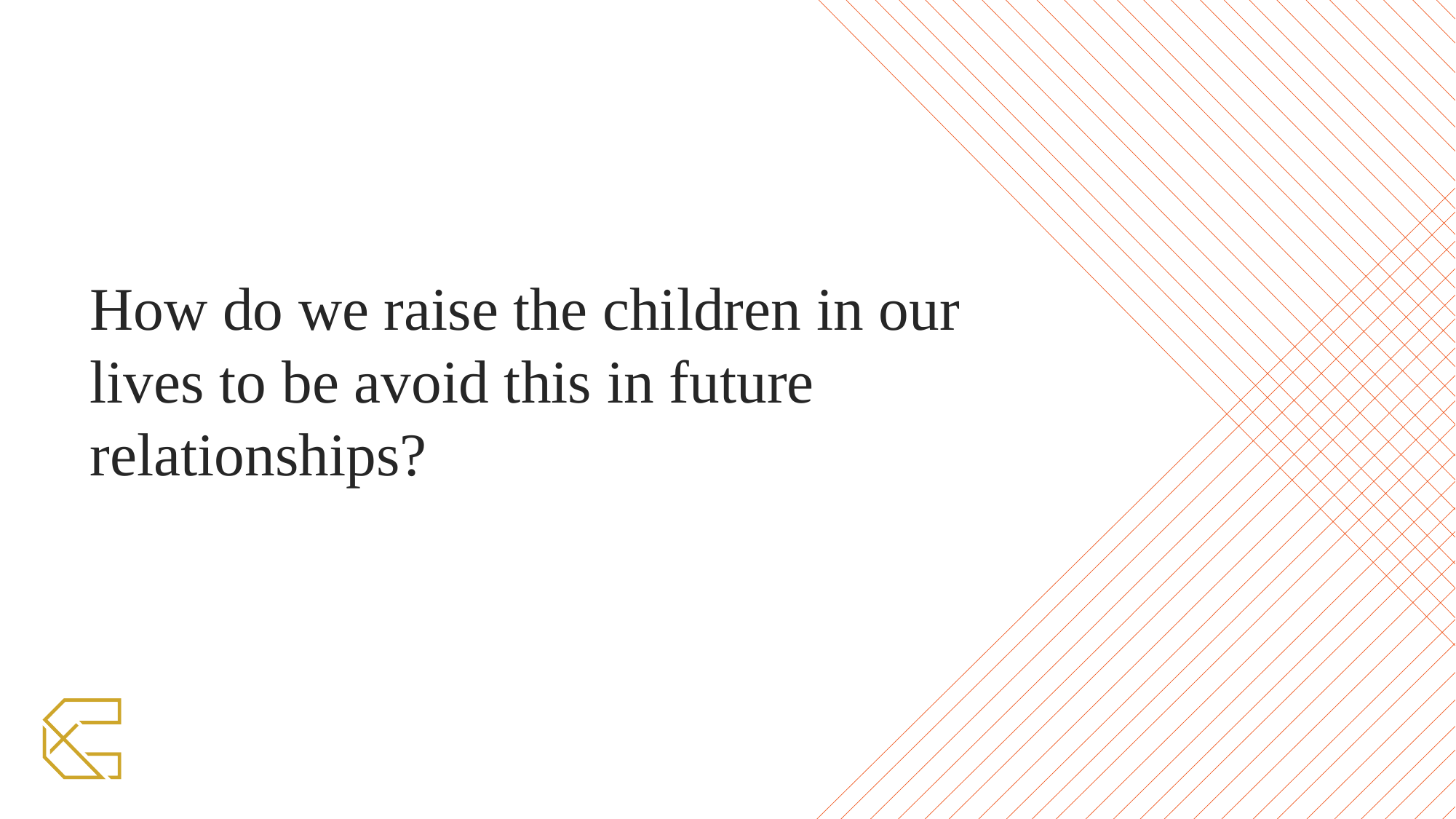

How do we raise the children in our lives to be avoid this in future relationships?